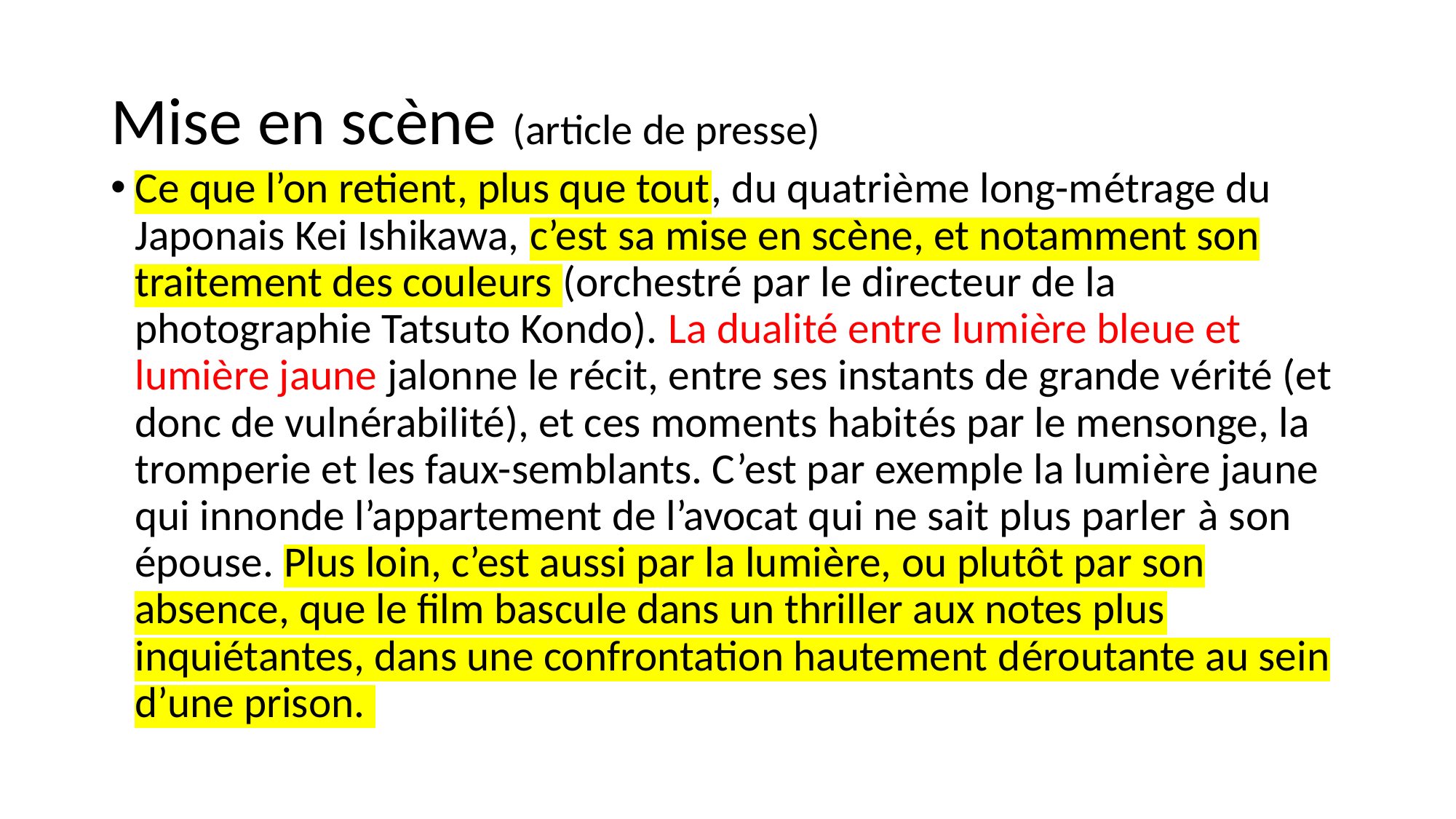

# Mise en scène (article de presse)
Ce que l’on retient, plus que tout, du quatrième long-métrage du Japonais Kei Ishikawa, c’est sa mise en scène, et notamment son traitement des couleurs (orchestré par le directeur de la photographie Tatsuto Kondo). La dualité entre lumière bleue et lumière jaune jalonne le récit, entre ses instants de grande vérité (et donc de vulnérabilité), et ces moments habités par le mensonge, la tromperie et les faux-semblants. C’est par exemple la lumière jaune qui innonde l’appartement de l’avocat qui ne sait plus parler à son épouse. Plus loin, c’est aussi par la lumière, ou plutôt par son absence, que le film bascule dans un thriller aux notes plus inquiétantes, dans une confrontation hautement déroutante au sein d’une prison.